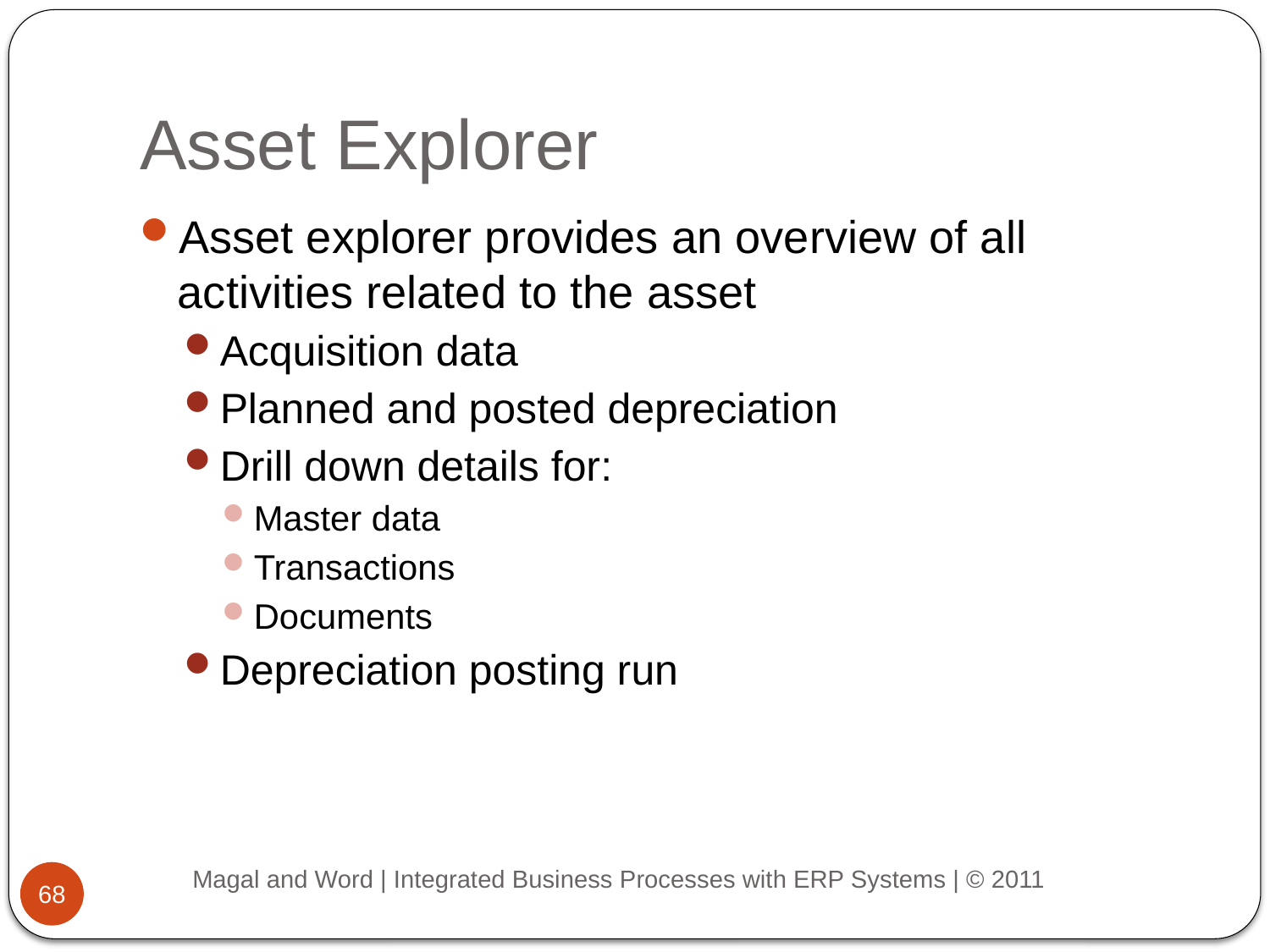

# Asset Explorer
Asset explorer provides an overview of all activities related to the asset
Acquisition data
Planned and posted depreciation
Drill down details for:
Master data
Transactions
Documents
Depreciation posting run

Magal and Word | Integrated Business Processes with ERP Systems | © 2011
68